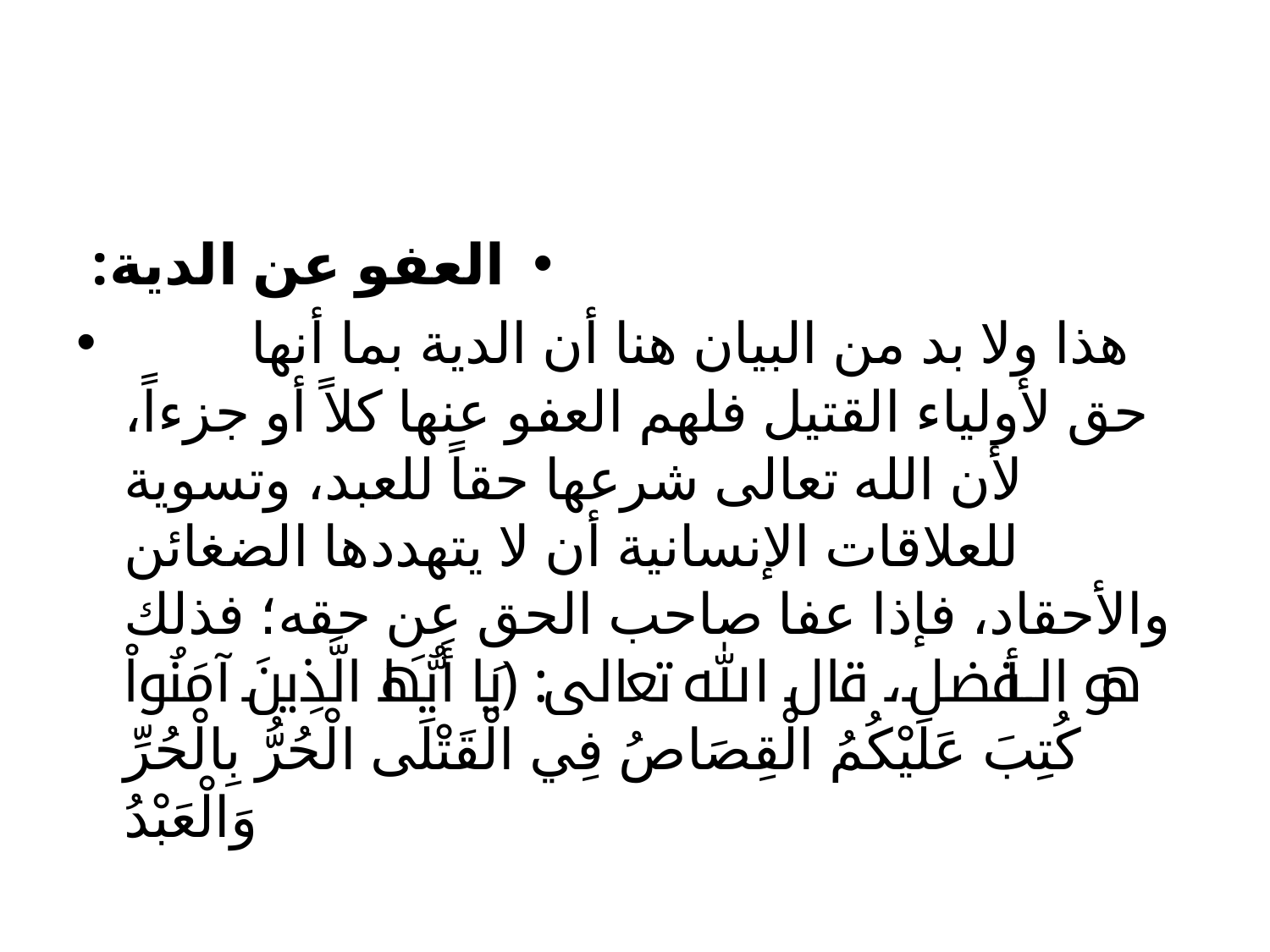

#
العفو عن الدية:
	هذا ولا بد من البيان هنا أن الدية بما أنها حق لأولياء القتيل فلهم العفو عنها كلاً أو جزءاً، لأن الله تعالى شرعها حقاً للعبد، وتسوية للعلاقات الإنسانية أن لا يتهددها الضغائن والأحقاد، فإذا عفا صاحب الحق عن حقه؛ فذلك هو الأفضل، قال الله تعالى: ﴿ يَا أَيُّهَا الَّذِينَ آمَنُواْ كُتِبَ عَلَيْكُمُ الْقِصَاصُ فِي الْقَتْلَى الْحُرُّ بِالْحُرِّ وَالْعَبْدُ